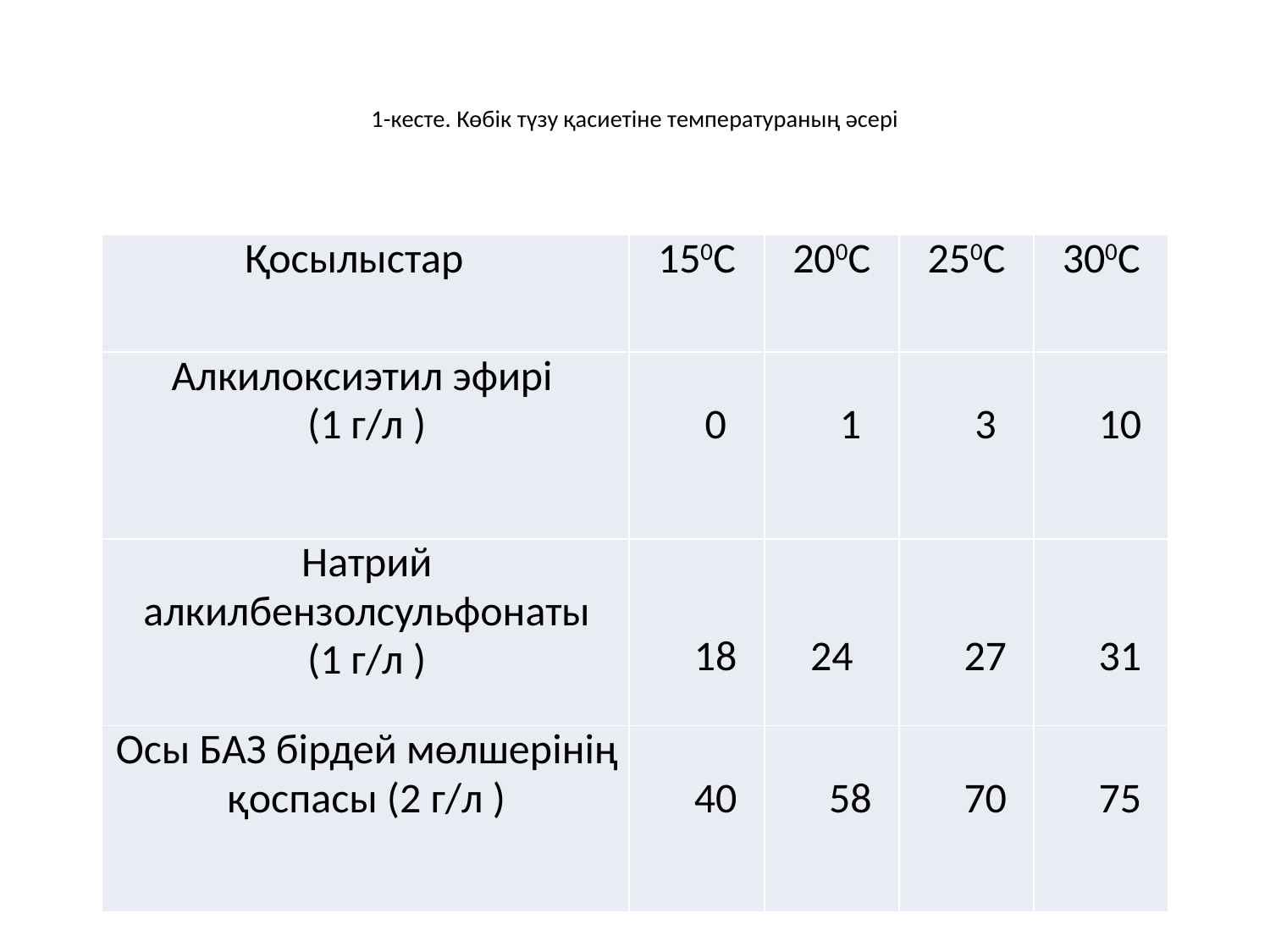

# 1-кесте. Көбiк түзу қасиетiне температураның әсерi
| Қосылыстар | 150С | 200С | 250С | 300С |
| --- | --- | --- | --- | --- |
| Алкилоксиэтил эфирi (1 г/л ) | 0 | 1 | 3 | 10 |
| Натрий алкилбензолсульфонаты (1 г/л ) | 18 | 24 | 27 | 31 |
| Осы БАЗ бiрдей мөлшерiнiң қоспасы (2 г/л ) | 40 | 58 | 70 | 75 |